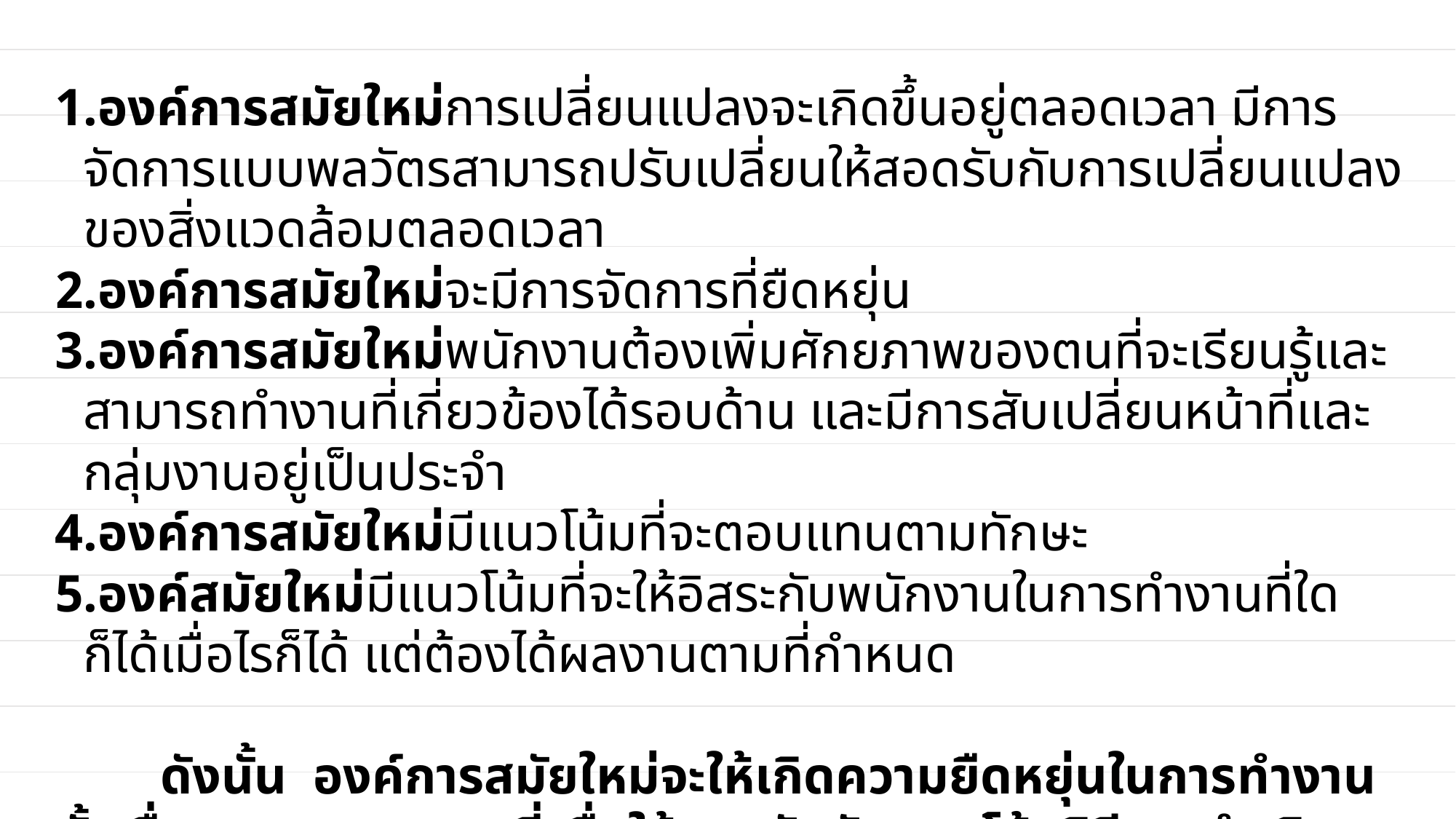

องค์การสมัยใหม่การเปลี่ยนแปลงจะเกิดขึ้นอยู่ตลอดเวลา มีการจัดการแบบพลวัตรสามารถปรับเปลี่ยนให้สอดรับกับการเปลี่ยนแปลงของสิ่งแวดล้อมตลอดเวลา
องค์การสมัยใหม่จะมีการจัดการที่ยืดหยุ่น
องค์การสมัยใหม่พนักงานต้องเพิ่มศักยภาพของตนที่จะเรียนรู้และสามารถทํางานที่เกี่ยวข้องได้รอบด้าน และมีการสับเปลี่ยนหน้าที่และกลุ่มงานอยู่เป็นประจํา
องค์การสมัยใหม่มีแนวโน้มที่จะตอบแทนตามทักษะ
องค์สมัยใหม่มีแนวโน้มที่จะให้อิสระกับพนักงานในการทํางานที่ใดก็ได้เมื่อไรก็ได้ แต่ต้องได้ผลงานตามที่กําหนด

        ดังนั้น  องค์การสมัยใหม่จะให้เกิดความยืดหยุ่นในการทํางานทั้งเรื่องเวลาและสถานที่เพื่อให้สอดรับกับแนวโน้มวิถีการดําเนินชีวิตของพนักงานยุคใหม่